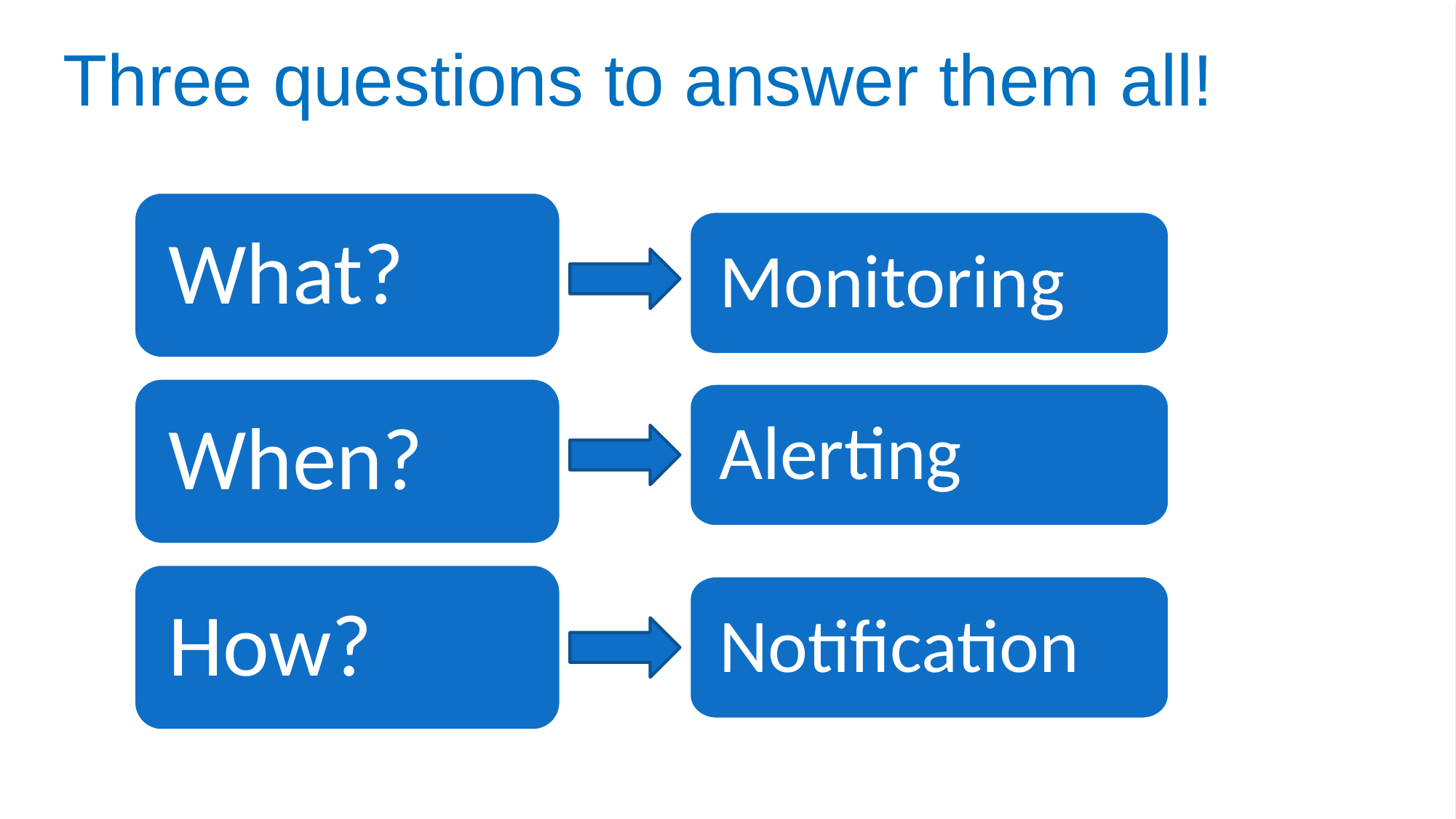

Three questions to answer them all!
What?
Monitoring

When?
Alerting

How?
Notification